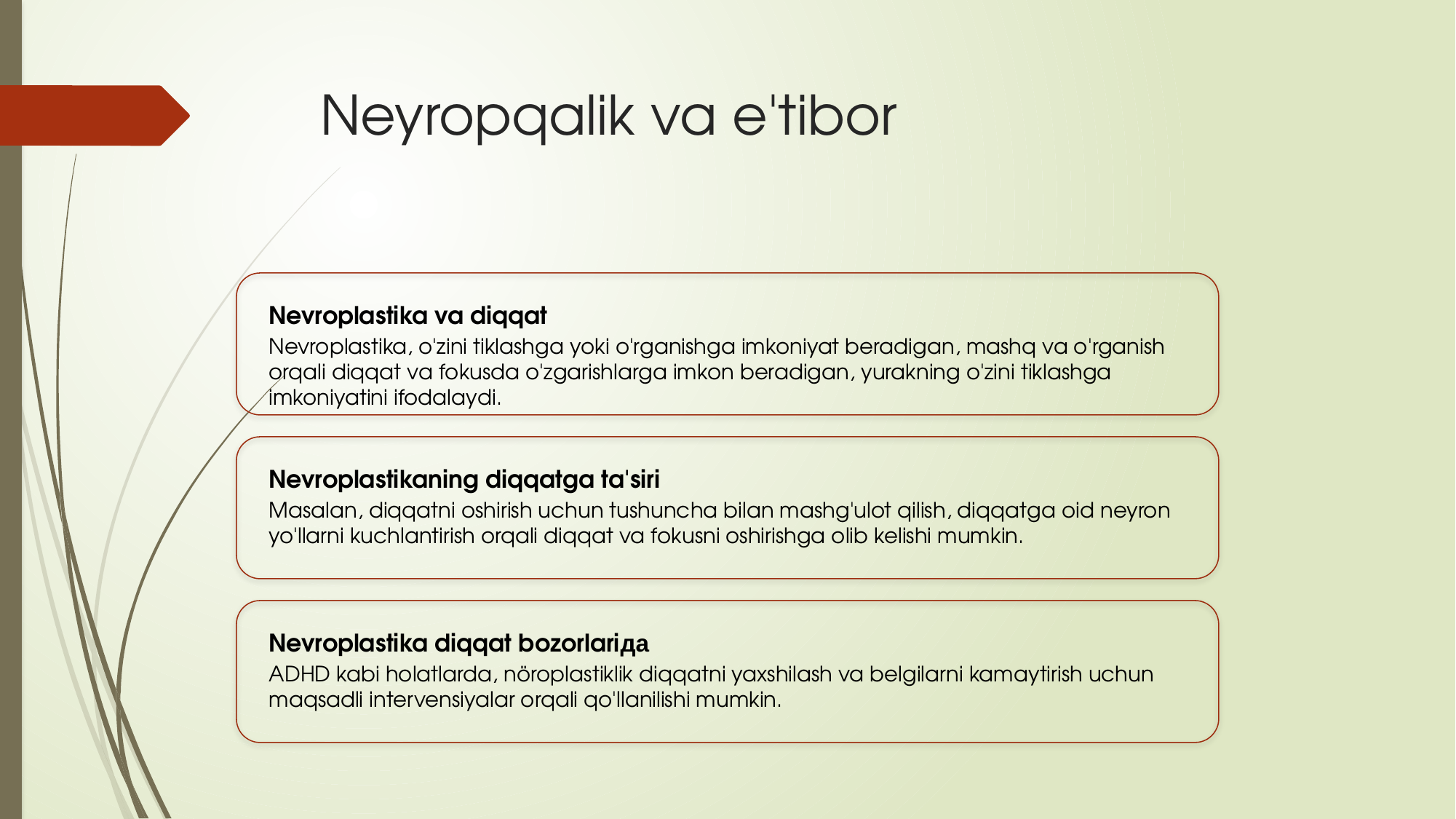

# Neyropqalik va e'tibor

Nevroplastika va diqqat
Nevroplastika, o'zini tiklashga yoki o'rganishga imkoniyat beradigan, mashq va o'rganish orqali diqqat va fokusda o'zgarishlarga imkon beradigan, yurakning o'zini tiklashga imkoniyatini ifodalaydi.

Nevroplastikaning diqqatga ta'siri
Masalan, diqqatni oshirish uchun tushuncha bilan mashg'ulot qilish, diqqatga oid neyron yo'llarni kuchlantirish orqali diqqat va fokusni oshirishga olib kelishi mumkin.

Nevroplastika diqqat bozorlariда
ADHD kabi holatlarda, nöroplastiklik diqqatni yaxshilash va belgilarni kamaytirish uchun maqsadli intervensiyalar orqali qo'llanilishi mumkin.